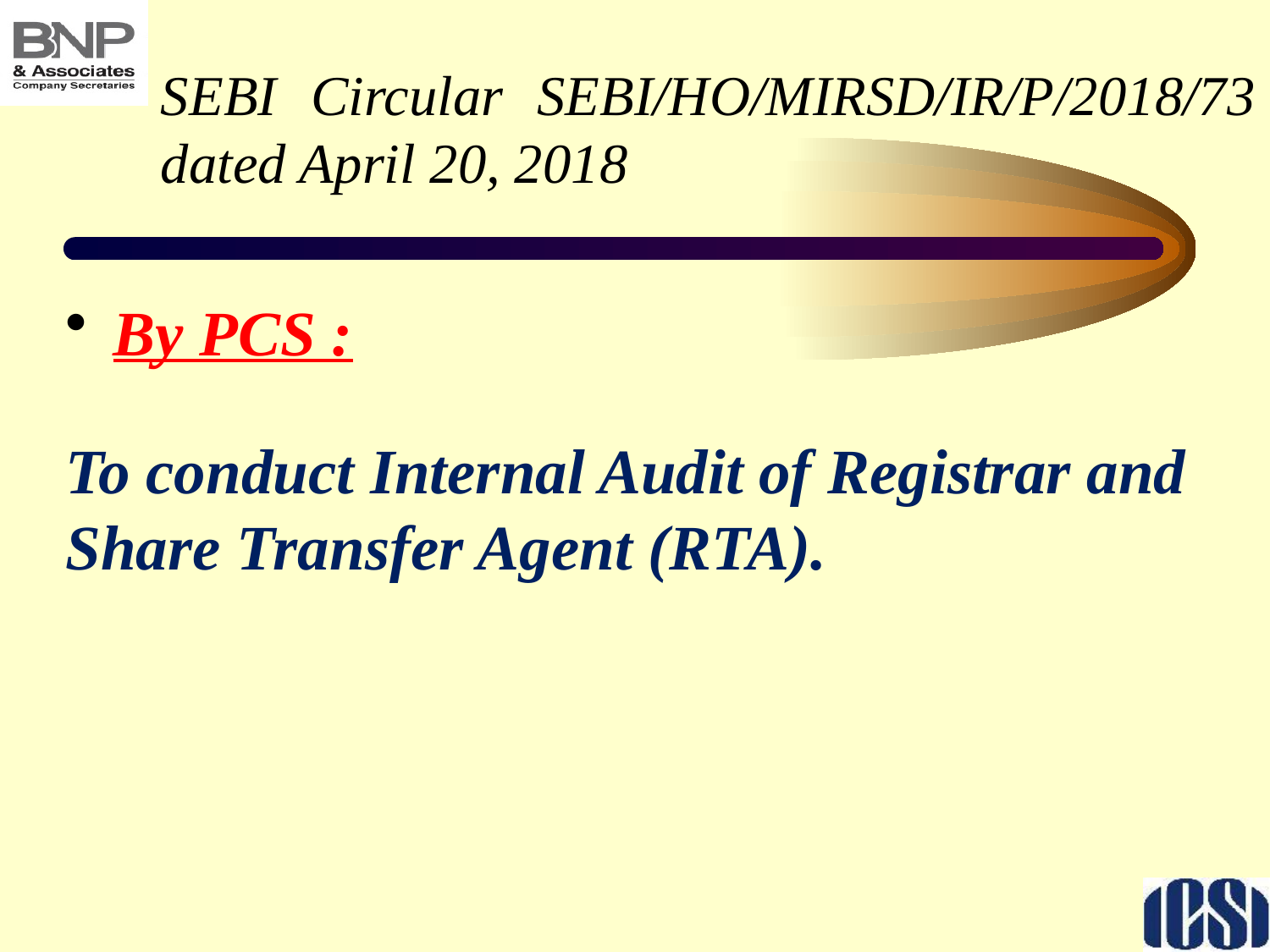

# SEBI Circular SEBI/HO/MIRSD/IR/P/2018/73 dated April 20, 2018
By PCS :

To conduct Internal Audit of Registrar and Share Transfer Agent (RTA).